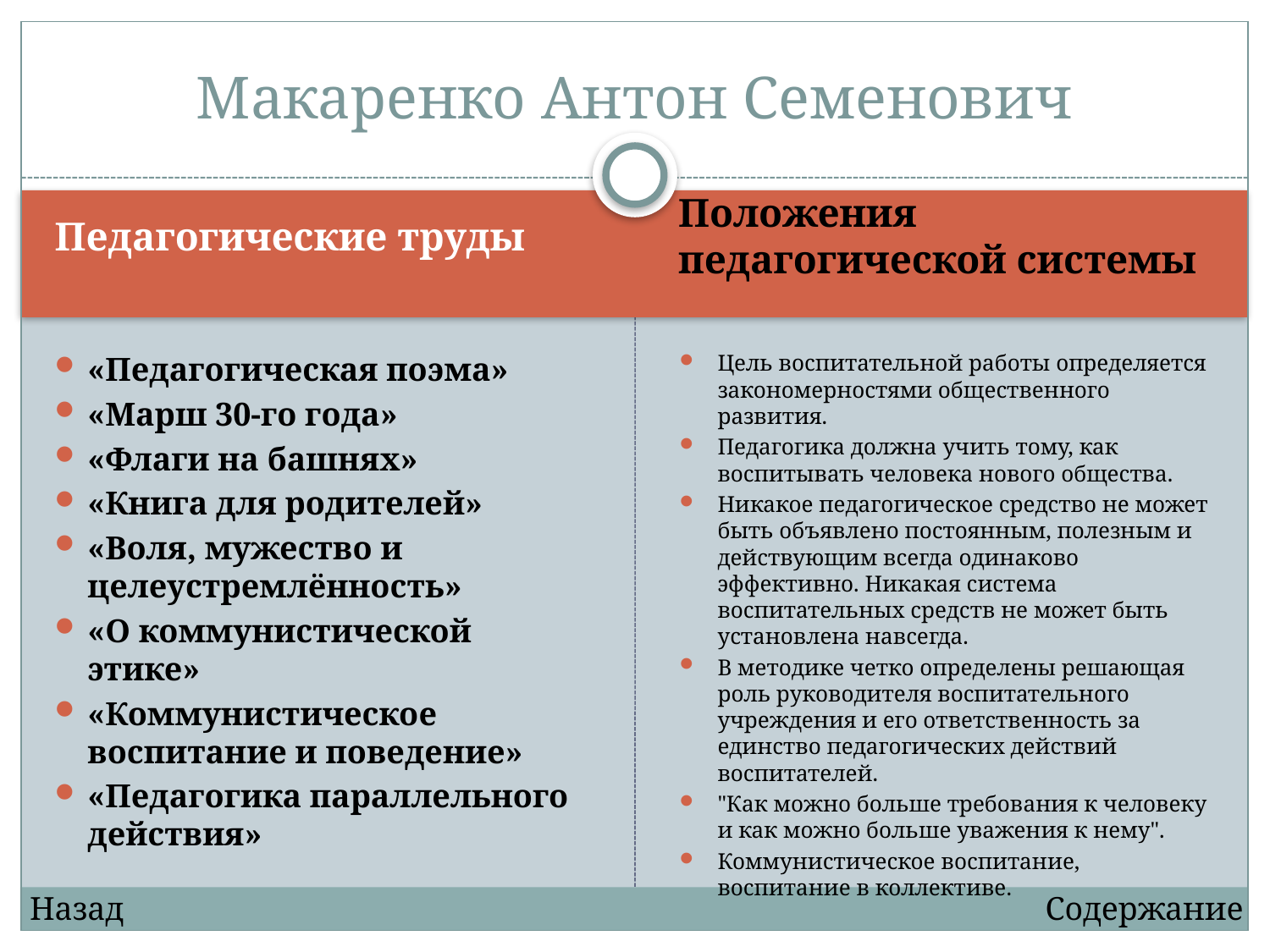

# Макаренко Антон Семенович
Педагогические труды

Положения педагогической системы

«Педагогическая поэма»
«Марш 30-го года»
«Флаги на башнях»
«Книга для родителей»
«Воля, мужество и целеустремлённость»
«О коммунистической этике»
«Коммунистическое воспитание и поведение»
«Педагогика параллельного действия»
Цель воспитательной работы определяется закономерностями общественного развития.
Педагогика должна учить тому, как воспитывать человека нового общества.
Никакое педагогическое средство не может быть объявлено постоянным, полезным и действующим всегда одинаково эффективно. Никакая система воспитательных средств не может быть установлена навсегда.
В методике четко определены решающая роль руководителя воспитательного учреждения и его ответственность за единство педагогических действий воспитателей.
"Как можно больше требования к человеку и как можно больше уважения к нему".
Коммунистическое воспитание, воспитание в коллективе.
Назад
Содержание